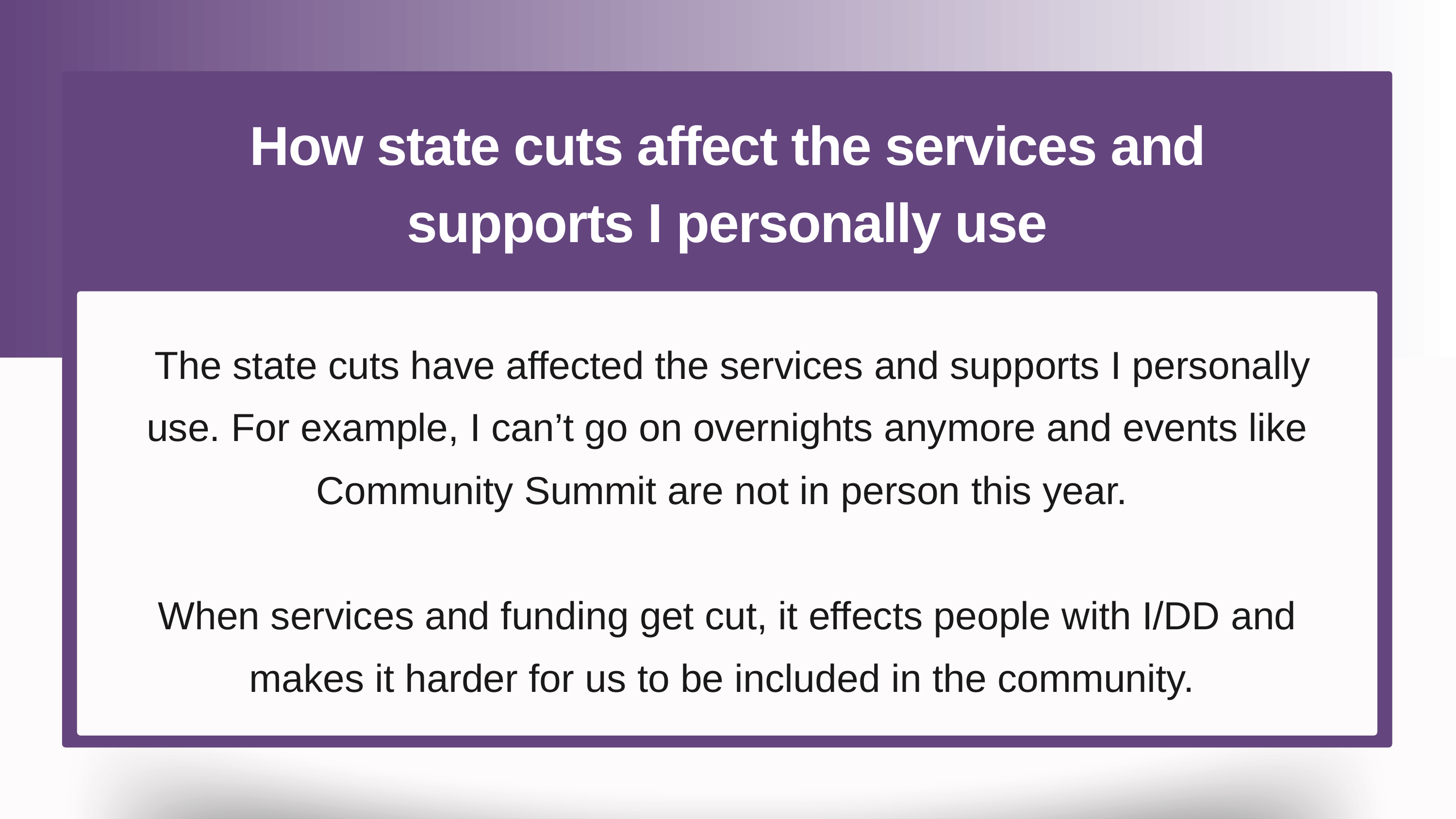

How state cuts affect the services and supports I personally use

 The state cuts have affected the services and supports I personally use. For example, I can’t go on overnights anymore and events like Community Summit are not in person this year.

When services and funding get cut, it effects people with I/DD and makes it harder for us to be included in the community.